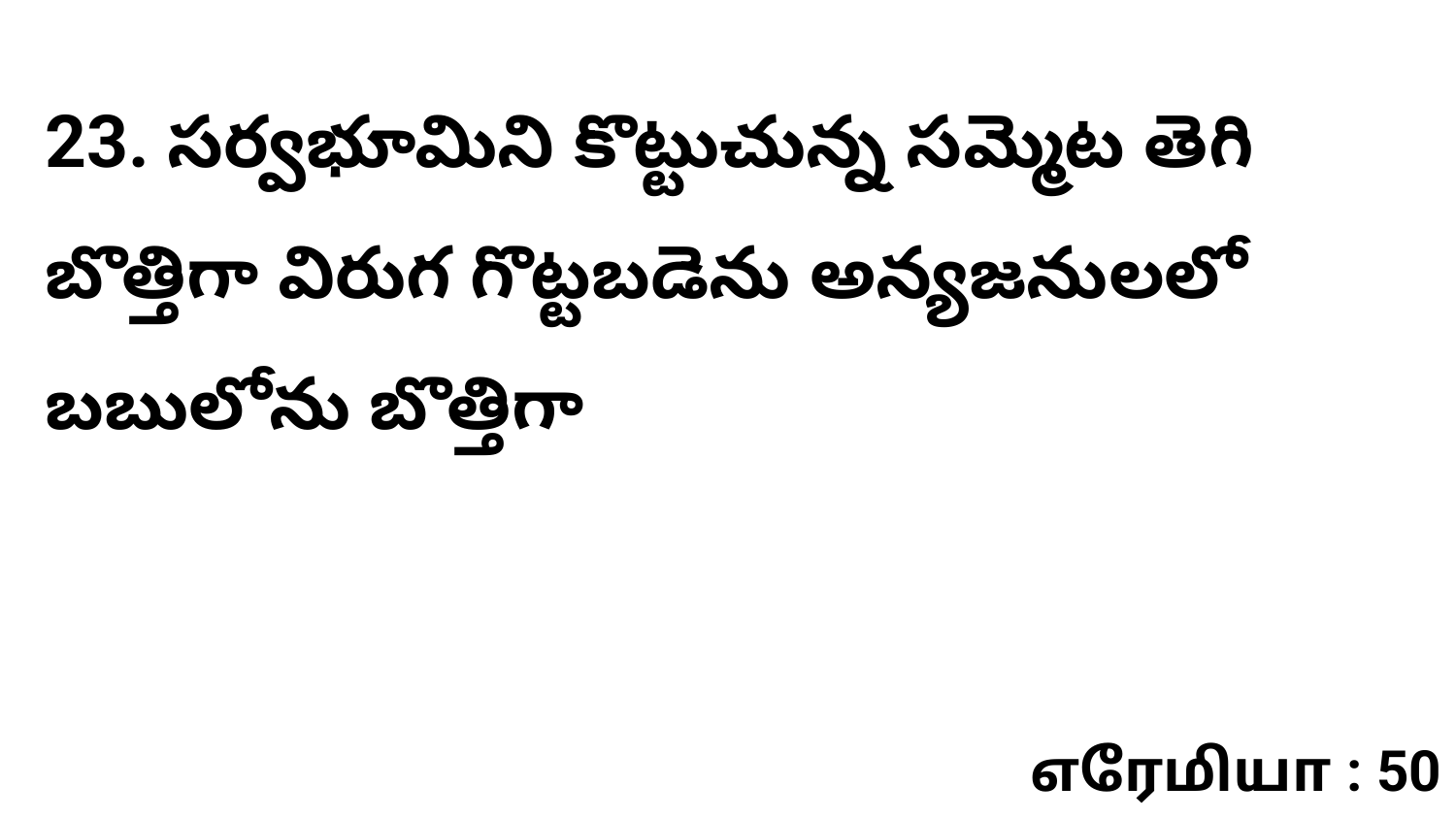

23. సర్వభూమిని కొట్టుచున్న సమ్మెట తెగి బొత్తిగా విరుగ గొట్టబడెను అన్యజనులలో బబులోను బొత్తిగా
எரேமியா : 50